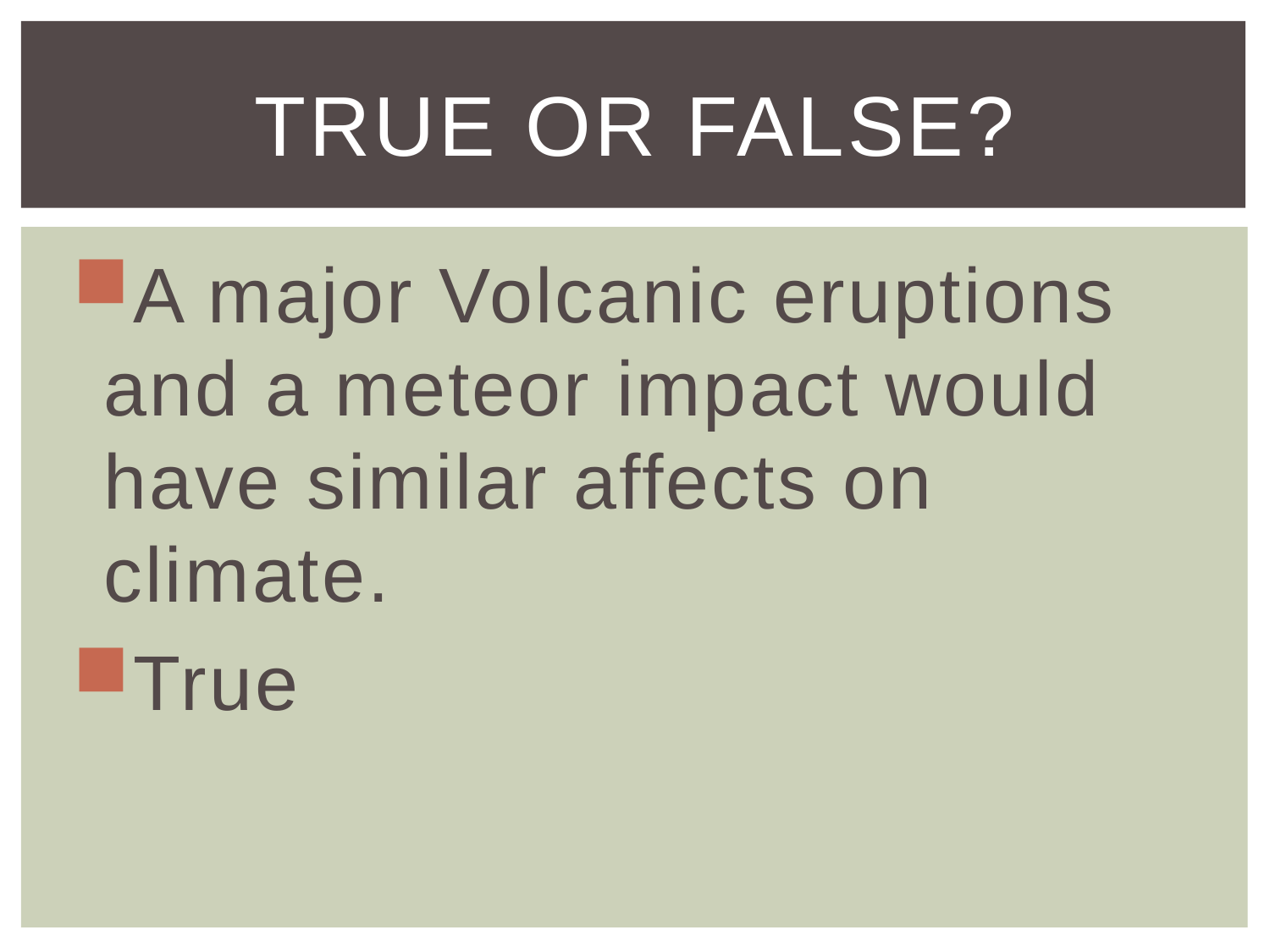

# True or False?
A major Volcanic eruptions and a meteor impact would have similar affects on climate.
True